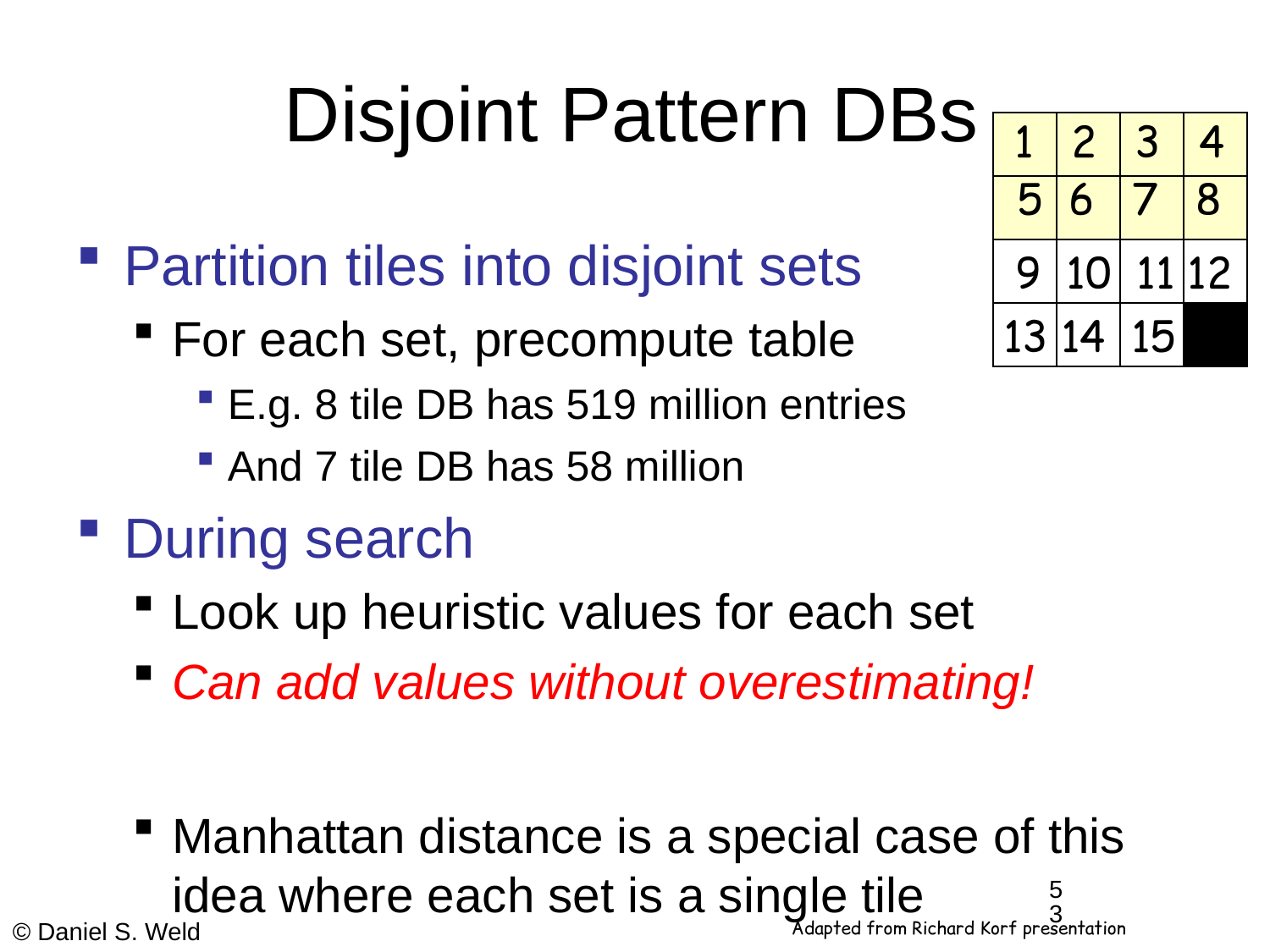

# Disjoint Pattern DBs
1   2   3   4

5  6   7   8

9  10  11 12

13 14  15

Partition tiles into disjoint sets
For each set, precompute table
E.g. 8 tile DB has 519 million entries
And 7 tile DB has 58 million
During search
Look up heuristic values for each set
Can add values without overestimating!

Manhattan distance is a special case of this idea where each set is a single tile
53
Adapted from Richard Korf presentation
© Daniel S. Weld